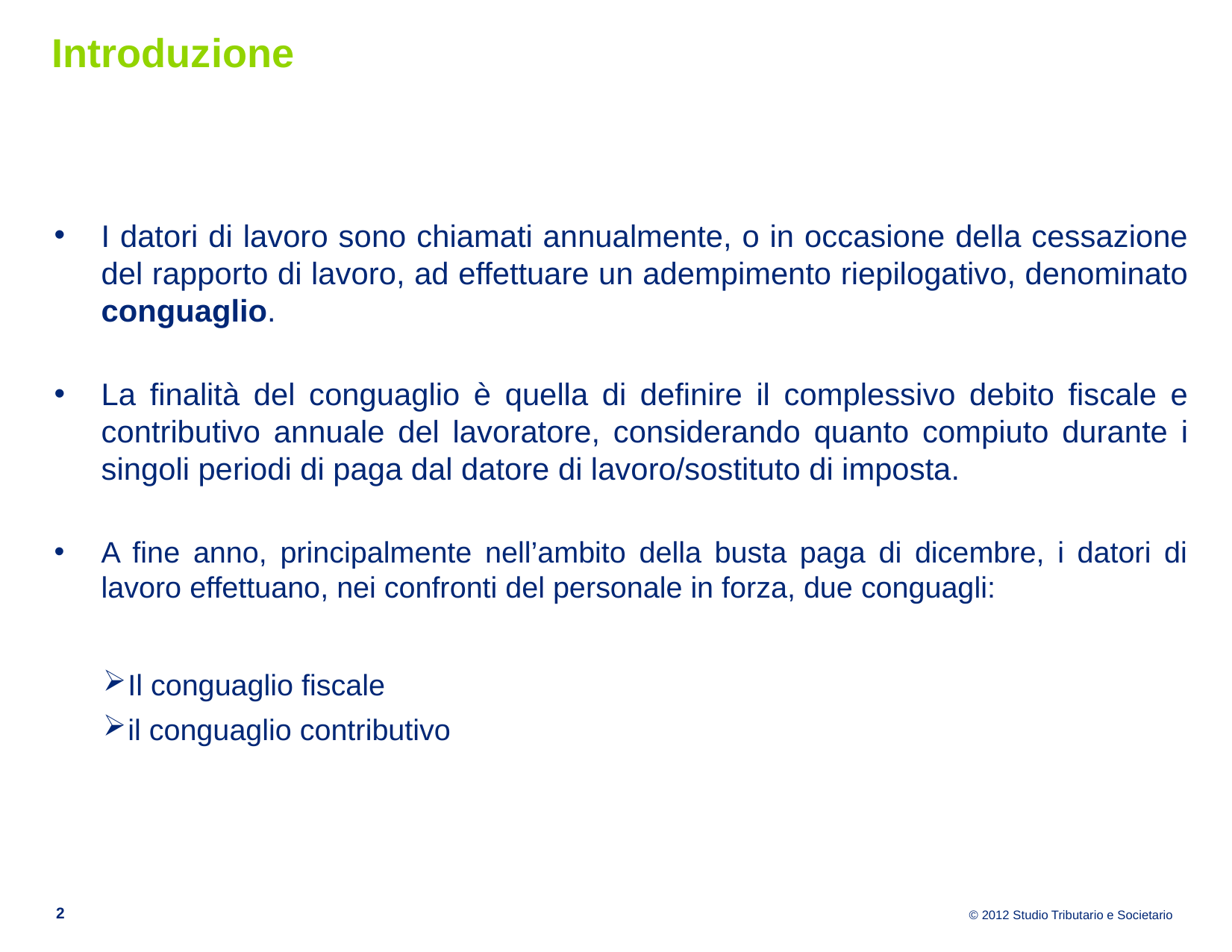

# Introduzione

I datori di lavoro sono chiamati annualmente, o in occasione della cessazione del rapporto di lavoro, ad effettuare un adempimento riepilogativo, denominato conguaglio.

La finalità del conguaglio è quella di definire il complessivo debito fiscale e contributivo annuale del lavoratore, considerando quanto compiuto durante i singoli periodi di paga dal datore di lavoro/sostituto di imposta.

A fine anno, principalmente nell’ambito della busta paga di dicembre, i datori di lavoro effettuano, nei confronti del personale in forza, due conguagli:

Il conguaglio fiscale
il conguaglio contributivo
2